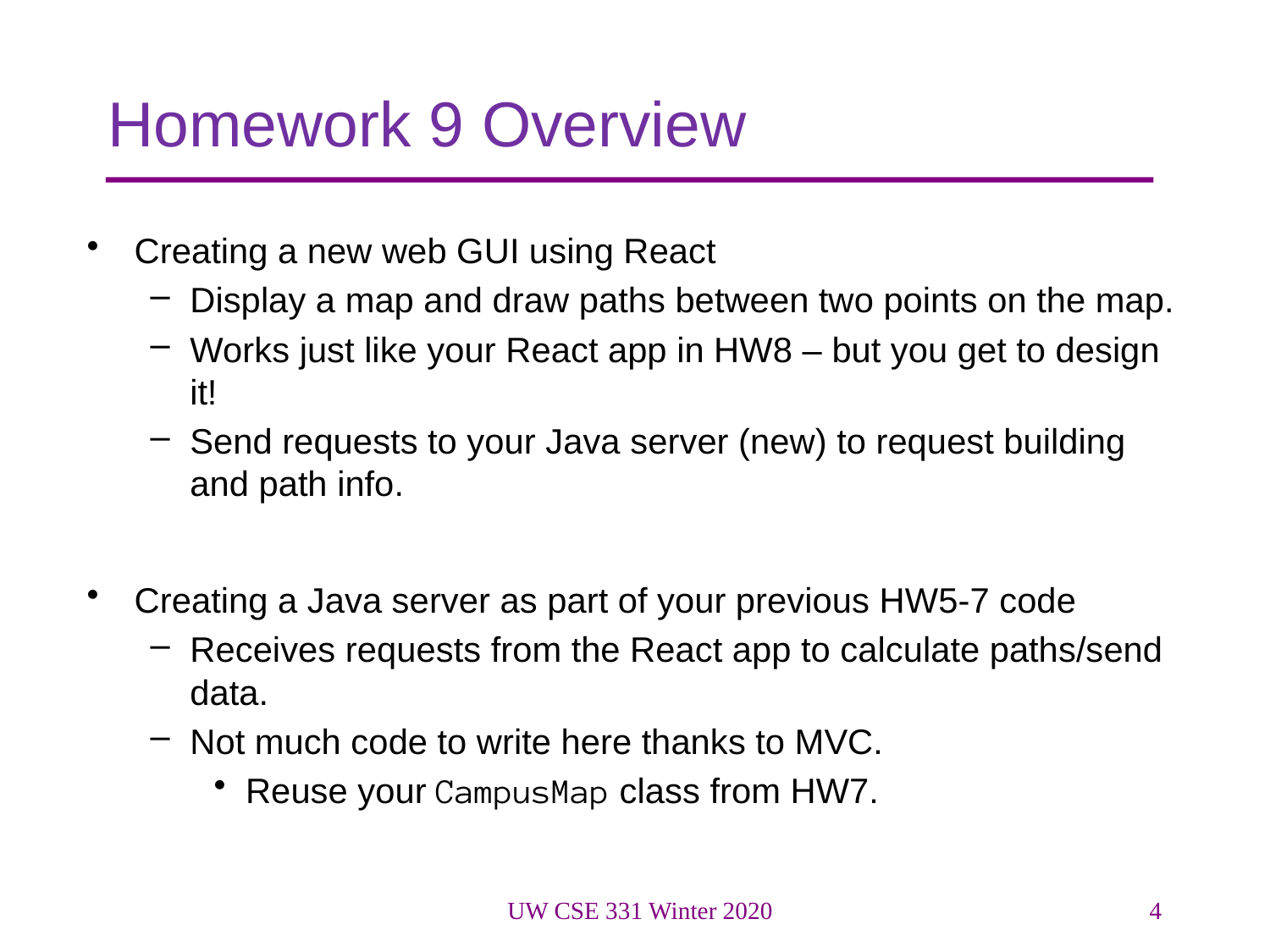

# Homework 9 Overview
Creating a new web GUI using React
Display a map and draw paths between two points on the map.
Works just like your React app in HW8 – but you get to design it!
Send requests to your Java server (new) to request building and path info.

Creating a Java server as part of your previous HW5-7 code
Receives requests from the React app to calculate paths/send data.
Not much code to write here thanks to MVC.
Reuse your CampusMap class from HW7.
UW CSE 331 Winter 2020
4